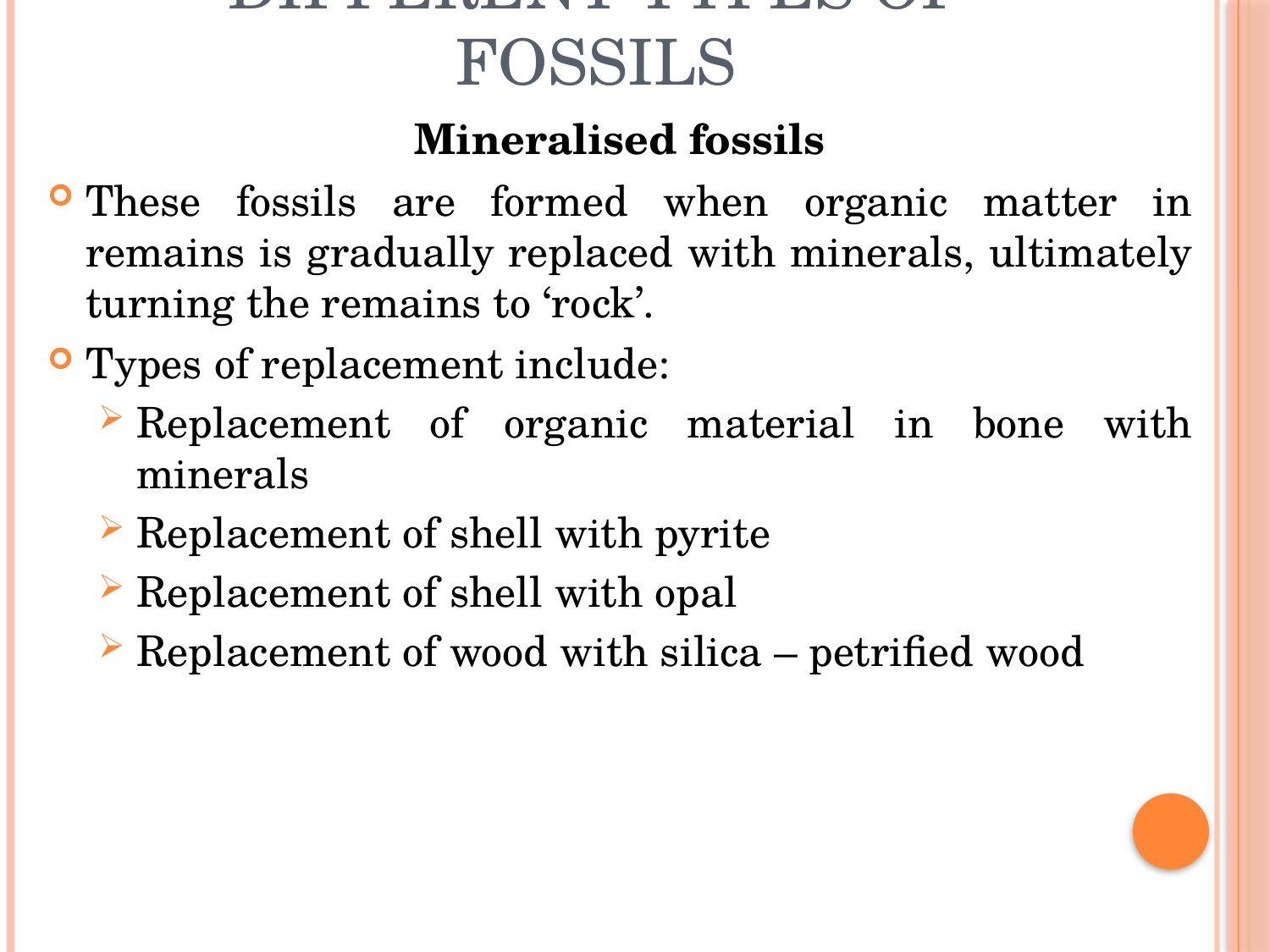

# different types of fossils
Mineralised fossils
These fossils are formed when organic matter in remains is gradually replaced with minerals, ultimately turning the remains to ‘rock’.
Types of replacement include:
Replacement of organic material in bone with minerals
Replacement of shell with pyrite
Replacement of shell with opal
Replacement of wood with silica – petrified wood